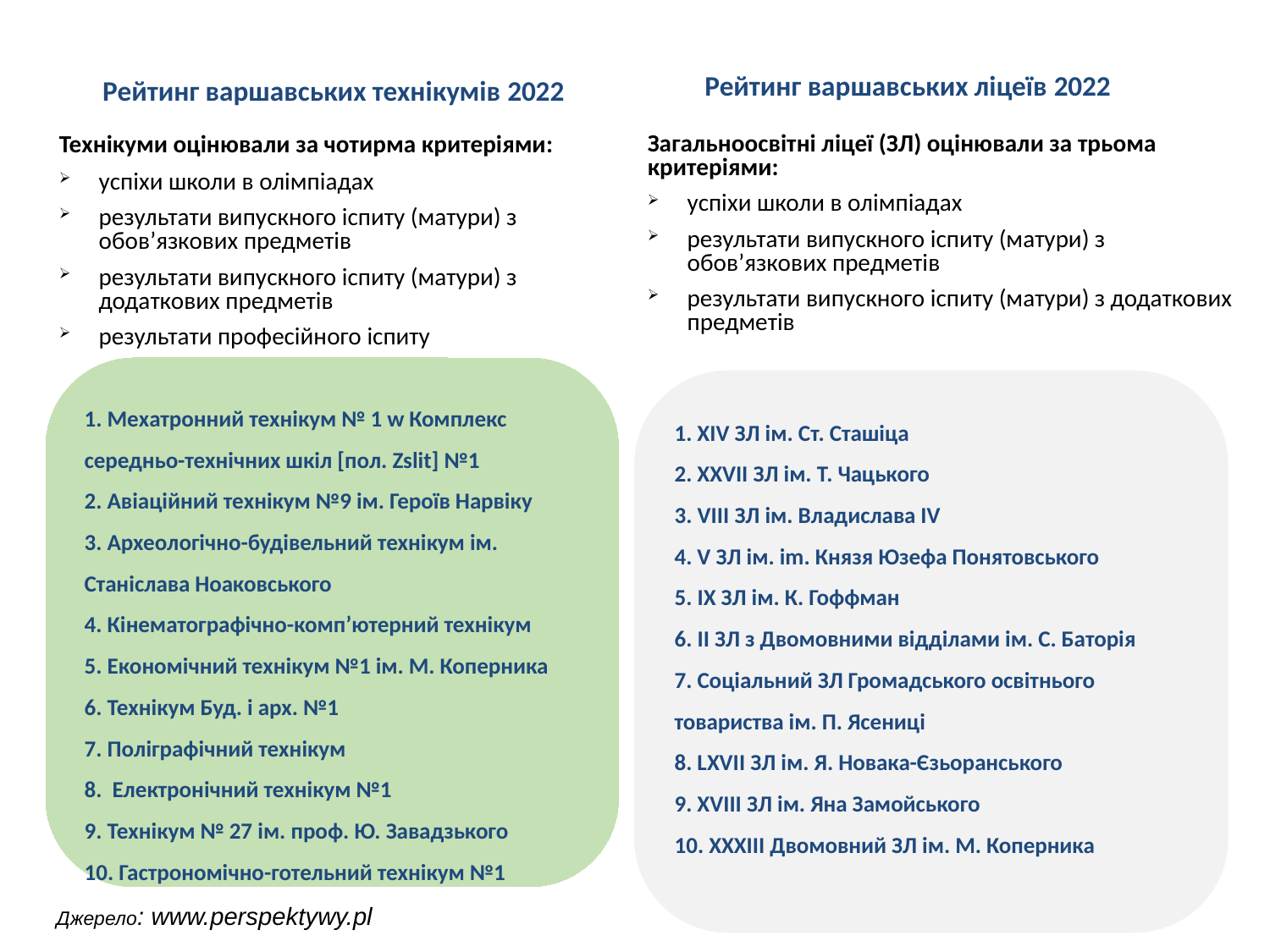

Рейтинг варшавських ліцеїв 2022
Рейтинг варшавських технікумів 2022

Технікуми оцінювали за чотирма критеріями:
успіхи школи в олімпіадах
результати випускного іспиту (матури) з обов’язкових предметів
результати випускного іспиту (матури) з додаткових предметів
результати професійного іспиту

Загальноосвітні ліцеї (ЗЛ) оцінювали за трьома критеріями:
успіхи школи в олімпіадах
результати випускного іспиту (матури) з обов’язкових предметів
результати випускного іспиту (матури) з додаткових предметів
1. Мехатронний технікум № 1 w Комплекс середньо-технічних шкіл [пол. Zslit] №1
2. Авіаційний технікум №9 ім. Героїв Нарвіку 3. Археологічно-будівельний технікум ім. Станіслава Ноаковського
4. Кінематографічно-комп’ютерний технікум
5. Економічний технікум №1 ім. М. Коперника
6. Технікум Буд. і арх. №1
7. Поліграфічний технікум
8.  Електронічний технікум №1
9. Технікум № 27 ім. проф. Ю. Завадзького
10. Гастрономічно-готельний технікум №1

1. XIV ЗЛ ім. Ст. Сташіца
2. XXVII ЗЛ ім. Т. Чацького
3. VIII ЗЛ ім. Владислава IV
4. V ЗЛ ім. im. Князя Юзефа Понятовського
5. IX ЗЛ ім. К. Гоффман
6. II ЗЛ з Двомовними відділами ім. С. Баторія
7. Соціальний ЗЛ Громадського освітнього товариства ім. П. Ясениці
8. LXVII ЗЛ ім. Я. Новака-Єзьоранського
9. XVIII ЗЛ ім. Яна Замойського
10. XXXIII Двомовний ЗЛ ім. М. Коперника

Джерело: www.perspektywy.pl